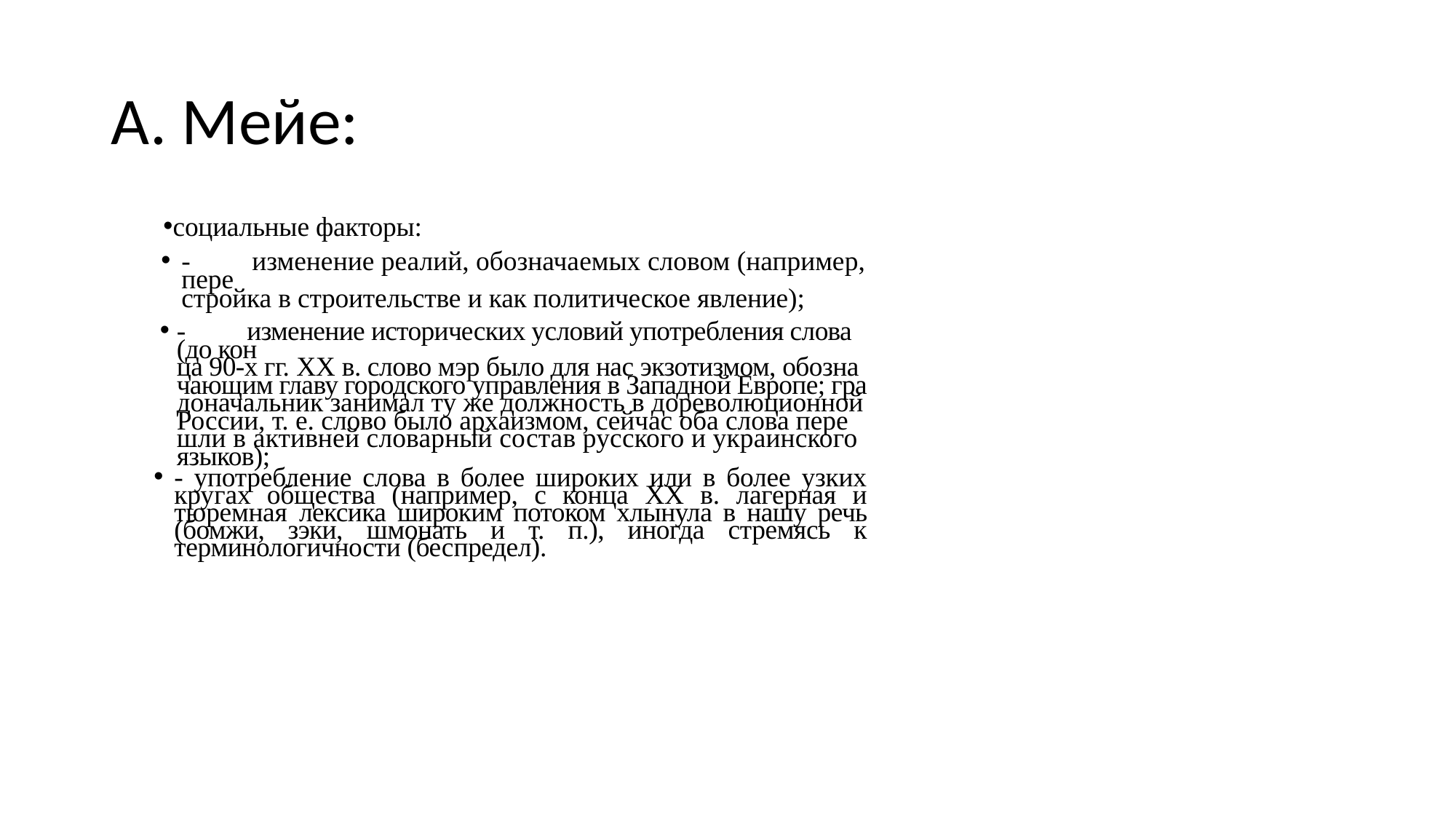

# А. Мейе:
социальные факторы:
-	изменение реалий, обозначаемых словом (например, пере­
стройка в строительстве и как политическое явление);
-	изменение исторических условий употребления слова (до кон­
ца 90-х гг. XX в. слово мэр было для нас экзотизмом, обозна­
чающим главу городского управления в Западной Европе; гра­
доначальник занимал ту же должность в дореволюционной
России, т. е. слово было архаизмом, сейчас оба слова пере­
шли в активней словарный состав русского и украинского
языков);
- употребление слова в более широких или в более узких кру­гах общества (например, с конца XX в. лагерная и тюремная лексика широким потоком хлынула в нашу речь (бомжи, зэки, шмонать и т. п.), иногда стремясь к терминологичности (бес­предел).